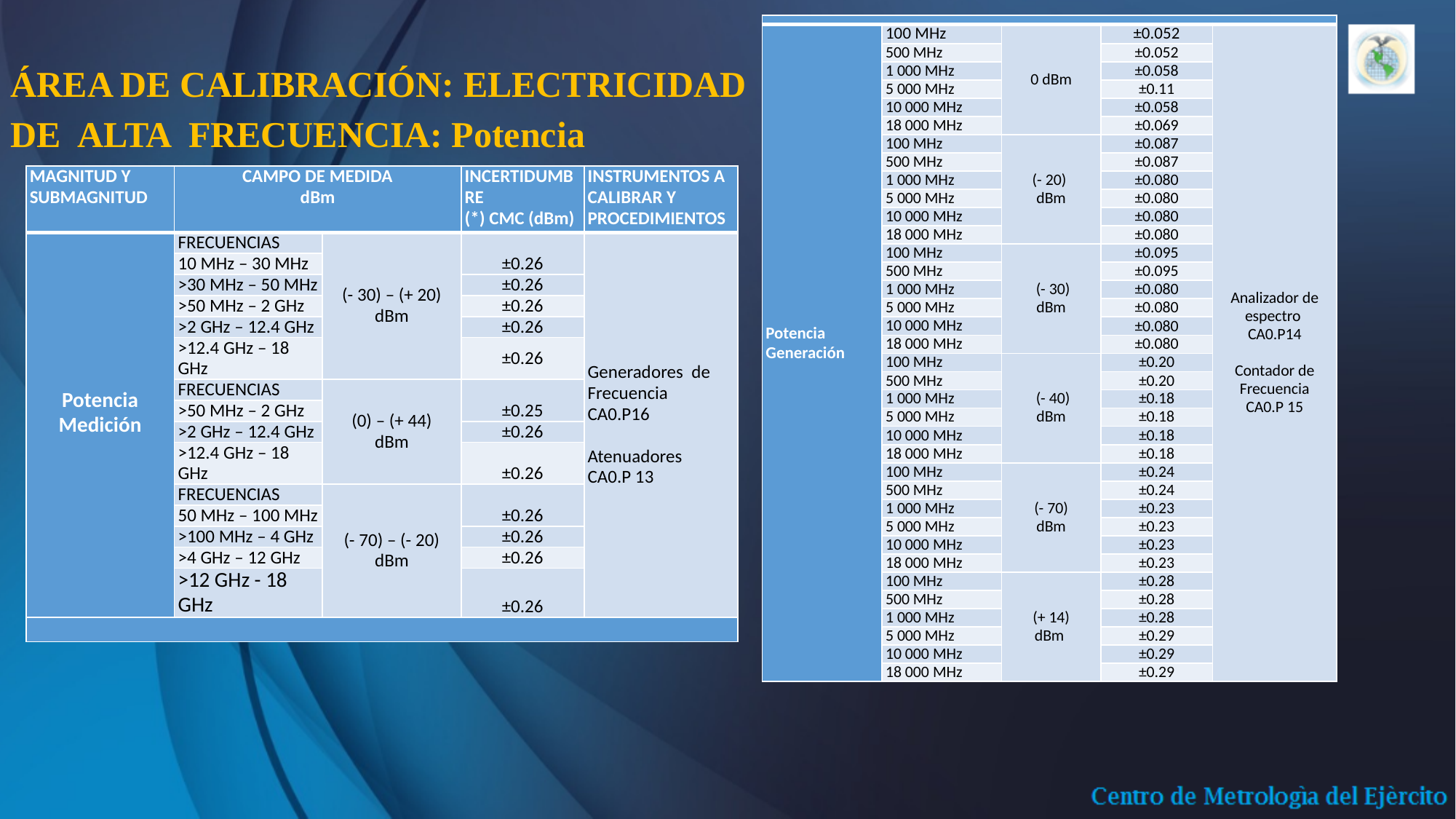

|  |  |  |  |  |
| --- | --- | --- | --- | --- |
| Potencia Generación | 100 MHz | 0 dBm | ±0.052 | Analizador de espectro CA0.P14   Contador de Frecuencia CA0.P 15 |
|  | 500 MHz |  | ±0.052 |  |
|  | 1 000 MHz |  | ±0.058 |  |
|  | 5 000 MHz |  | ±0.11 |  |
|  | 10 000 MHz |  | ±0.058 |  |
|  | 18 000 MHz |  | ±0.069 |  |
|  | 100 MHz | (- 20) dBm | ±0.087 |  |
|  | 500 MHz |  | ±0.087 |  |
|  | 1 000 MHz |  | ±0.080 |  |
|  | 5 000 MHz |  | ±0.080 |  |
|  | 10 000 MHz |  | ±0.080 |  |
|  | 18 000 MHz |  | ±0.080 |  |
|  | 100 MHz | (- 30) dBm | ±0.095 |  |
|  | 500 MHz |  | ±0.095 |  |
|  | 1 000 MHz |  | ±0.080 |  |
|  | 5 000 MHz |  | ±0.080 |  |
|  | 10 000 MHz |  | ±0.080 |  |
|  | 18 000 MHz |  | ±0.080 |  |
|  | 100 MHz | (- 40) dBm | ±0.20 |  |
|  | 500 MHz |  | ±0.20 |  |
|  | 1 000 MHz |  | ±0.18 |  |
|  | 5 000 MHz |  | ±0.18 |  |
|  | 10 000 MHz |  | ±0.18 |  |
|  | 18 000 MHz |  | ±0.18 |  |
|  | 100 MHz | (- 70) dBm | ±0.24 |  |
|  | 500 MHz |  | ±0.24 |  |
|  | 1 000 MHz |  | ±0.23 |  |
|  | 5 000 MHz |  | ±0.23 |  |
|  | 10 000 MHz |  | ±0.23 |  |
|  | 18 000 MHz |  | ±0.23 |  |
|  | 100 MHz | (+ 14) dBm | ±0.28 |  |
|  | 500 MHz |  | ±0.28 |  |
|  | 1 000 MHz |  | ±0.28 |  |
|  | 5 000 MHz |  | ±0.29 |  |
|  | 10 000 MHz |  | ±0.29 |  |
|  | 18 000 MHz |  | ±0.29 |  |
ÁREA DE CALIBRACIÓN: ELECTRICIDAD  DE  ALTA  FRECUENCIA: Potencia
| MAGNITUD Y SUBMAGNITUD | CAMPO DE MEDIDA dBm |  | INCERTIDUMBRE (\*) CMC (dBm) | INSTRUMENTOS A CALIBRAR Y PROCEDIMIENTOS |
| --- | --- | --- | --- | --- |
| Potencia Medición | FRECUENCIAS | (- 30) – (+ 20) dBm | ±0.26 | Generadores de Frecuencia CA0.P16   Atenuadores CA0.P 13 |
|  | 10 MHz – 30 MHz |  |  |  |
|  | >30 MHz – 50 MHz |  | ±0.26 |  |
|  | >50 MHz – 2 GHz |  | ±0.26 |  |
|  | >2 GHz – 12.4 GHz |  | ±0.26 |  |
|  | >12.4 GHz – 18 GHz |  | ±0.26 |  |
|  | FRECUENCIAS | (0) – (+ 44) dBm | ±0.25 |  |
|  | >50 MHz – 2 GHz |  |  |  |
|  | >2 GHz – 12.4 GHz |  | ±0.26 |  |
|  | >12.4 GHz – 18 GHz |  | ±0.26 |  |
|  | FRECUENCIAS | (- 70) – (- 20) dBm | ±0.26 |  |
|  | 50 MHz – 100 MHz |  |  |  |
|  | >100 MHz – 4 GHz |  | ±0.26 |  |
|  | >4 GHz – 12 GHz |  | ±0.26 |  |
|  | >12 GHz - 18 GHz |  | ±0.26 |  |
|  |  |  |  |  |